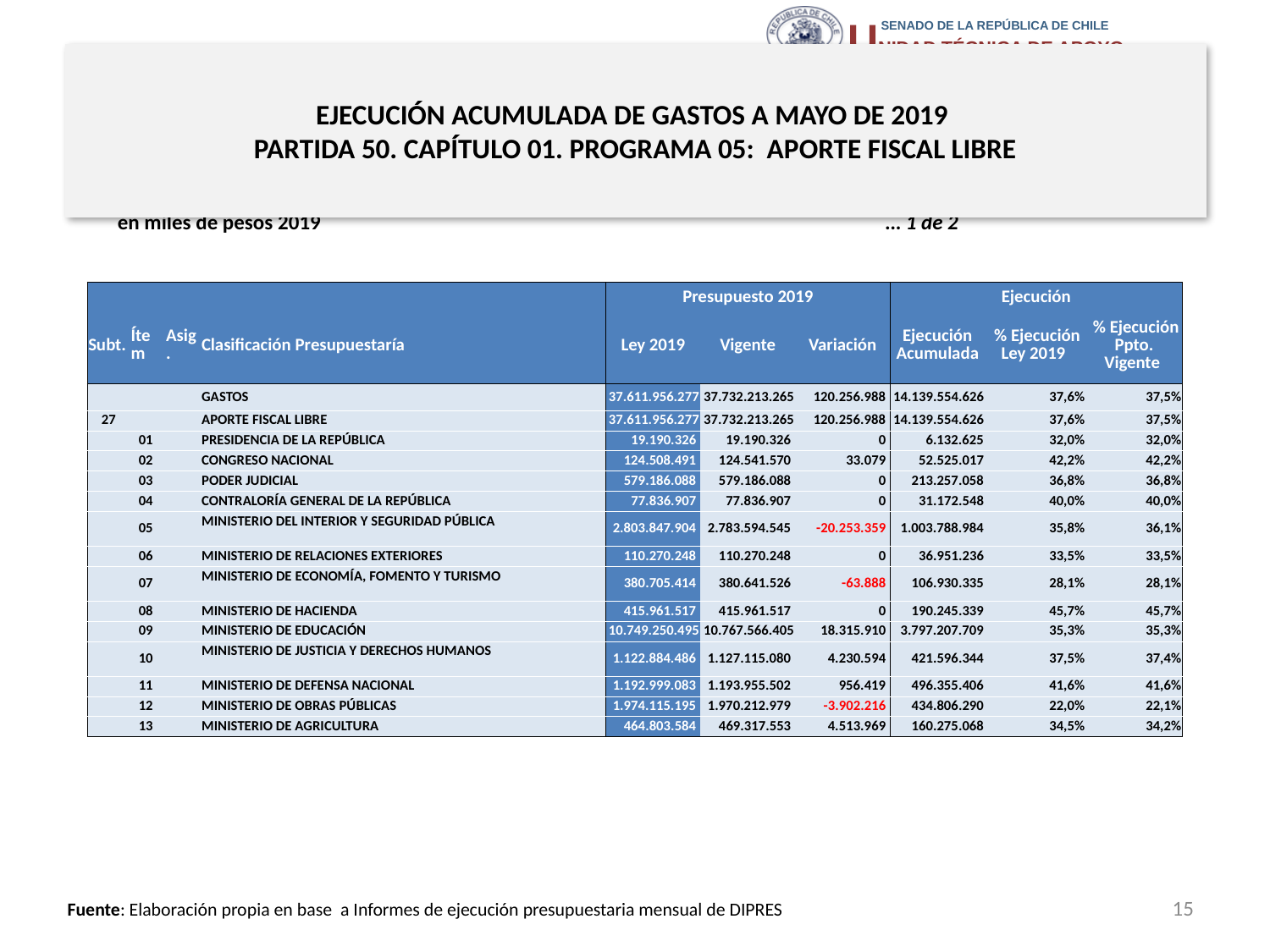

# EJECUCIÓN ACUMULADA DE GASTOS A MAYO DE 2019 PARTIDA 50. CAPÍTULO 01. PROGRAMA 05:  APORTE FISCAL LIBRE
en miles de pesos 2019					 … 1 de 2
|  |  |  |  | Presupuesto 2019 |  |  | Ejecución |  |  |
| --- | --- | --- | --- | --- | --- | --- | --- | --- | --- |
| Subt. | Ítem | Asig. | Clasificación Presupuestaría | Ley 2019 | Vigente | Variación | Ejecución Acumulada | % Ejecución Ley 2019 | % Ejecución Ppto. Vigente |
|  |  |  | GASTOS | 37.611.956.277 | 37.732.213.265 | 120.256.988 | 14.139.554.626 | 37,6% | 37,5% |
| 27 |  |  | APORTE FISCAL LIBRE | 37.611.956.277 | 37.732.213.265 | 120.256.988 | 14.139.554.626 | 37,6% | 37,5% |
|  | 01 |  | PRESIDENCIA DE LA REPÚBLICA | 19.190.326 | 19.190.326 | 0 | 6.132.625 | 32,0% | 32,0% |
|  | 02 |  | CONGRESO NACIONAL | 124.508.491 | 124.541.570 | 33.079 | 52.525.017 | 42,2% | 42,2% |
|  | 03 |  | PODER JUDICIAL | 579.186.088 | 579.186.088 | 0 | 213.257.058 | 36,8% | 36,8% |
|  | 04 |  | CONTRALORÍA GENERAL DE LA REPÚBLICA | 77.836.907 | 77.836.907 | 0 | 31.172.548 | 40,0% | 40,0% |
|  | 05 |  | MINISTERIO DEL INTERIOR Y SEGURIDAD PÚBLICA | 2.803.847.904 | 2.783.594.545 | -20.253.359 | 1.003.788.984 | 35,8% | 36,1% |
|  | 06 |  | MINISTERIO DE RELACIONES EXTERIORES | 110.270.248 | 110.270.248 | 0 | 36.951.236 | 33,5% | 33,5% |
|  | 07 |  | MINISTERIO DE ECONOMÍA, FOMENTO Y TURISMO | 380.705.414 | 380.641.526 | -63.888 | 106.930.335 | 28,1% | 28,1% |
|  | 08 |  | MINISTERIO DE HACIENDA | 415.961.517 | 415.961.517 | 0 | 190.245.339 | 45,7% | 45,7% |
|  | 09 |  | MINISTERIO DE EDUCACIÓN | 10.749.250.495 | 10.767.566.405 | 18.315.910 | 3.797.207.709 | 35,3% | 35,3% |
|  | 10 |  | MINISTERIO DE JUSTICIA Y DERECHOS HUMANOS | 1.122.884.486 | 1.127.115.080 | 4.230.594 | 421.596.344 | 37,5% | 37,4% |
|  | 11 |  | MINISTERIO DE DEFENSA NACIONAL | 1.192.999.083 | 1.193.955.502 | 956.419 | 496.355.406 | 41,6% | 41,6% |
|  | 12 |  | MINISTERIO DE OBRAS PÚBLICAS | 1.974.115.195 | 1.970.212.979 | -3.902.216 | 434.806.290 | 22,0% | 22,1% |
|  | 13 |  | MINISTERIO DE AGRICULTURA | 464.803.584 | 469.317.553 | 4.513.969 | 160.275.068 | 34,5% | 34,2% |
15
Fuente: Elaboración propia en base  a Informes de ejecución presupuestaria mensual de DIPRES